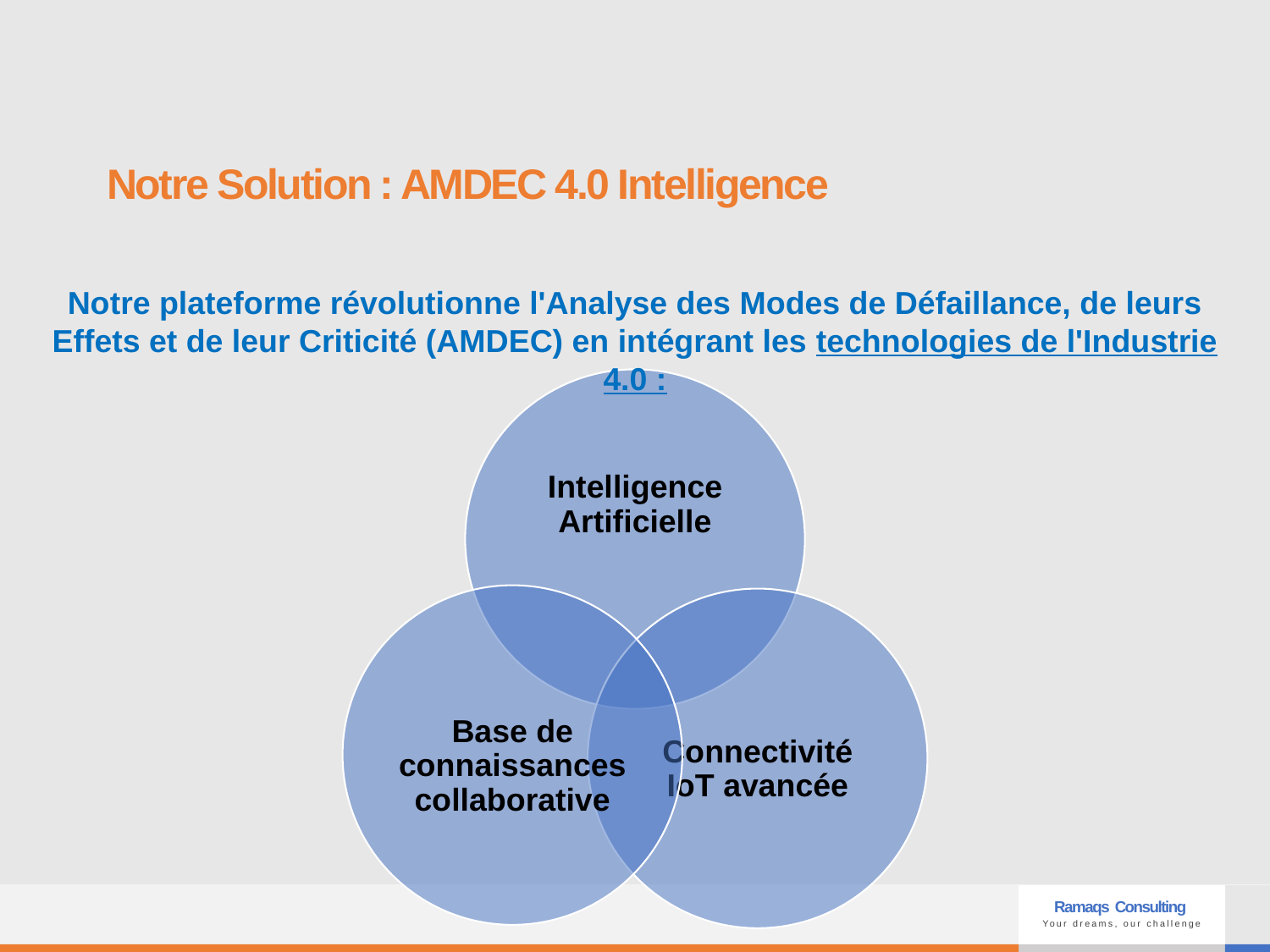

# Notre Solution : AMDEC 4.0 Intelligence
Notre plateforme révolutionne l'Analyse des Modes de Défaillance, de leurs Effets et de leur Criticité (AMDEC) en intégrant les technologies de l'Industrie 4.0 :
Intelligence Artificielle
Connectivité IoT avancée
Base de connaissances collaborative